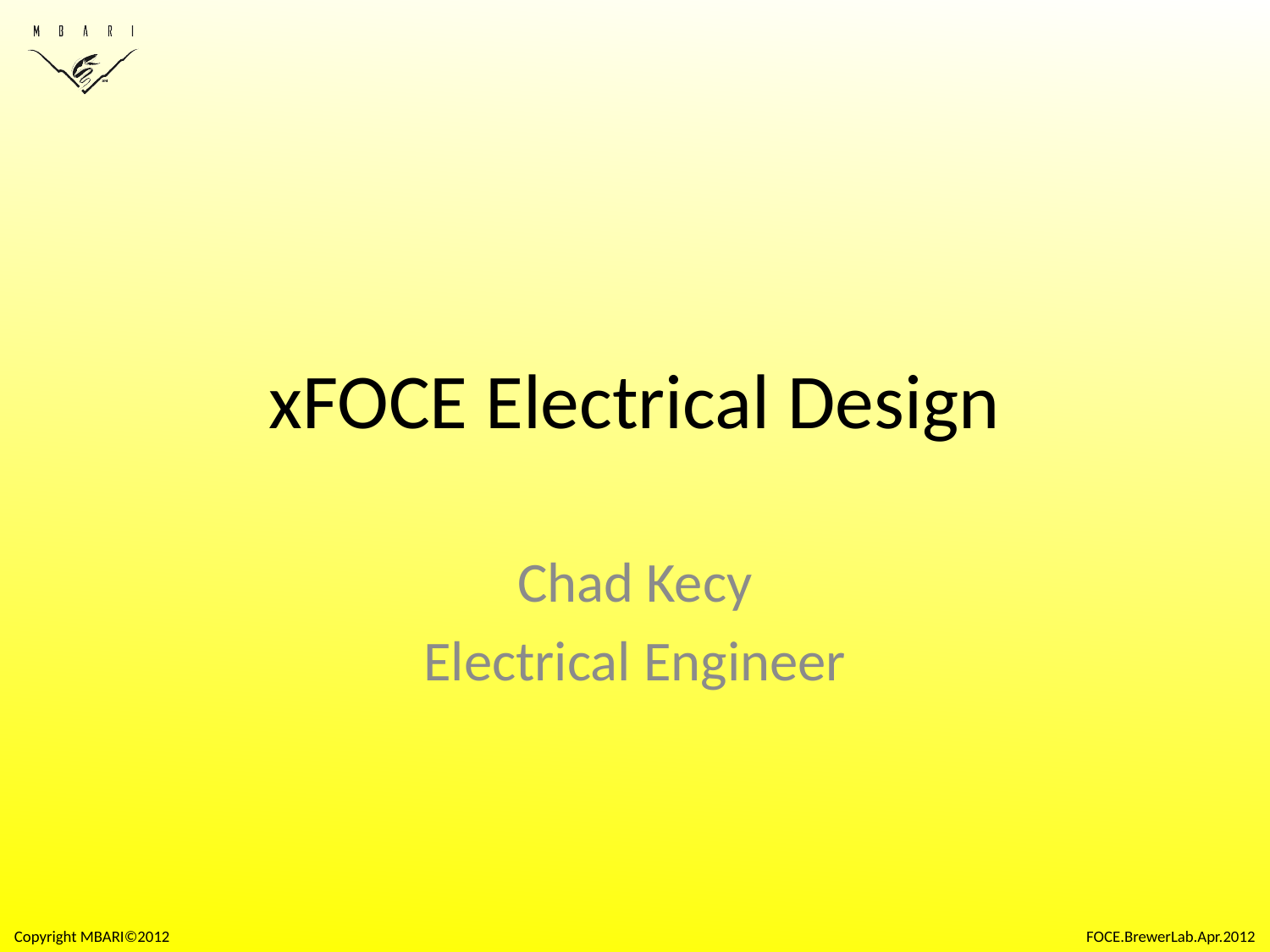

# xFOCE Electrical Design
Chad Kecy
Electrical Engineer